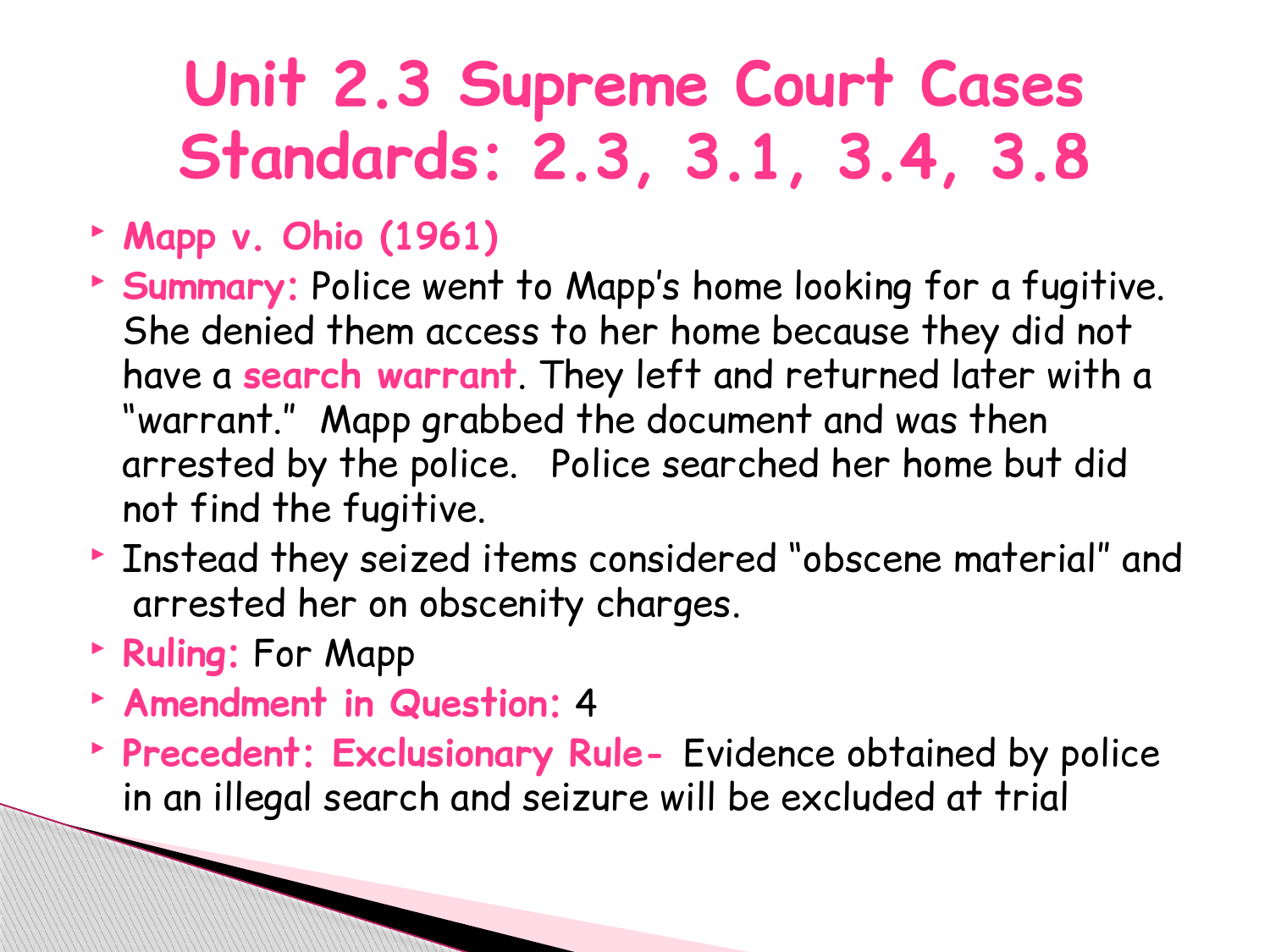

# Unit 2.3 Supreme Court Cases Standards: 2.3, 3.1, 3.4, 3.8
Mapp v. Ohio (1961)
Summary: Police went to Mapp’s home looking for a fugitive. She denied them access to her home because they did not have a search warrant. They left and returned later with a “warrant.”  Mapp grabbed the document and was then arrested by the police.   Police searched her home but did not find the fugitive.
Instead they seized items considered “obscene material” and  arrested her on obscenity charges.
Ruling: For Mapp
Amendment in Question: 4
Precedent: Exclusionary Rule- Evidence obtained by police in an illegal search and seizure will be excluded at trial